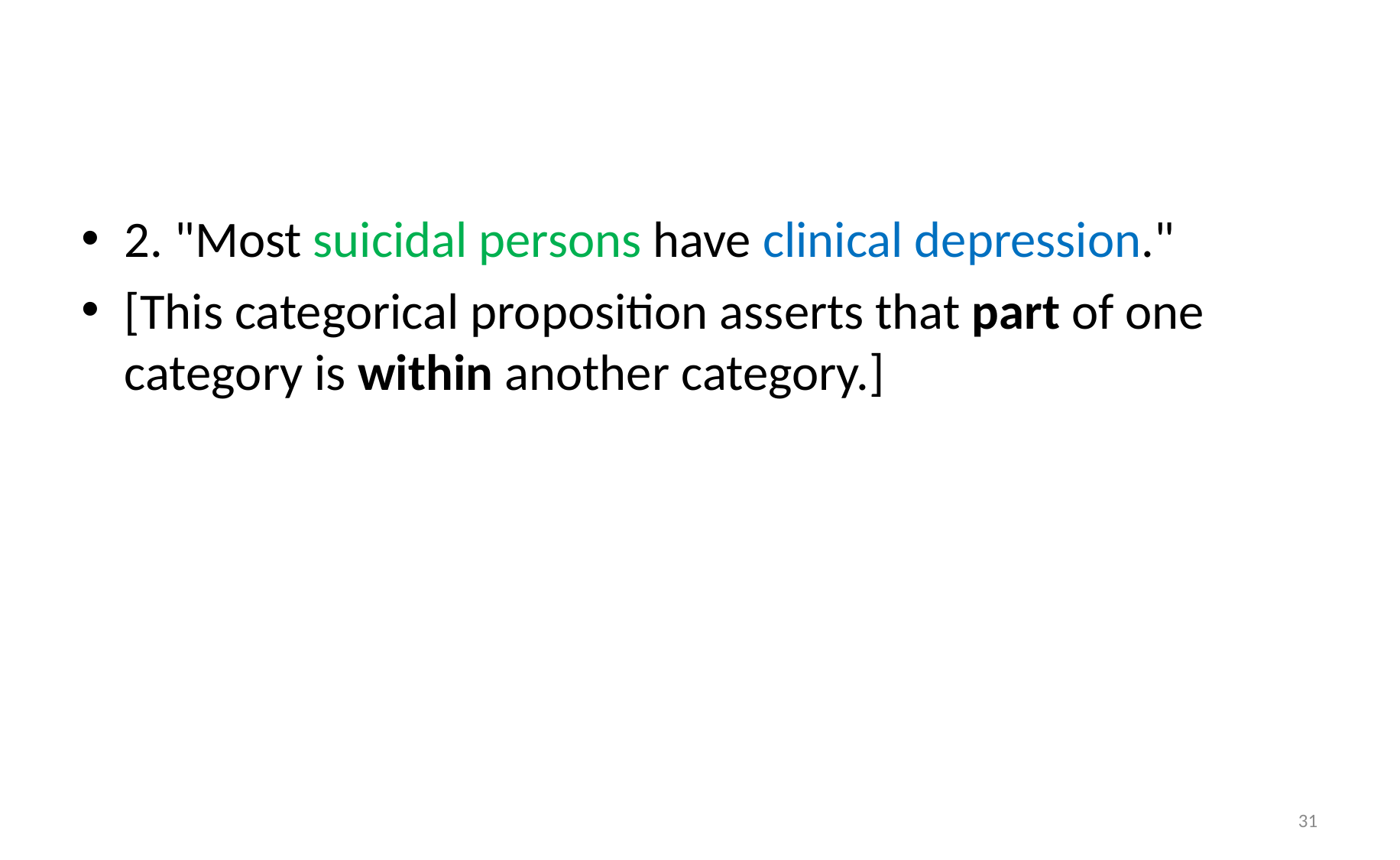

#
2. "Most suicidal persons have clinical depression."
[This categorical proposition asserts that part of one category is within another category.]
31